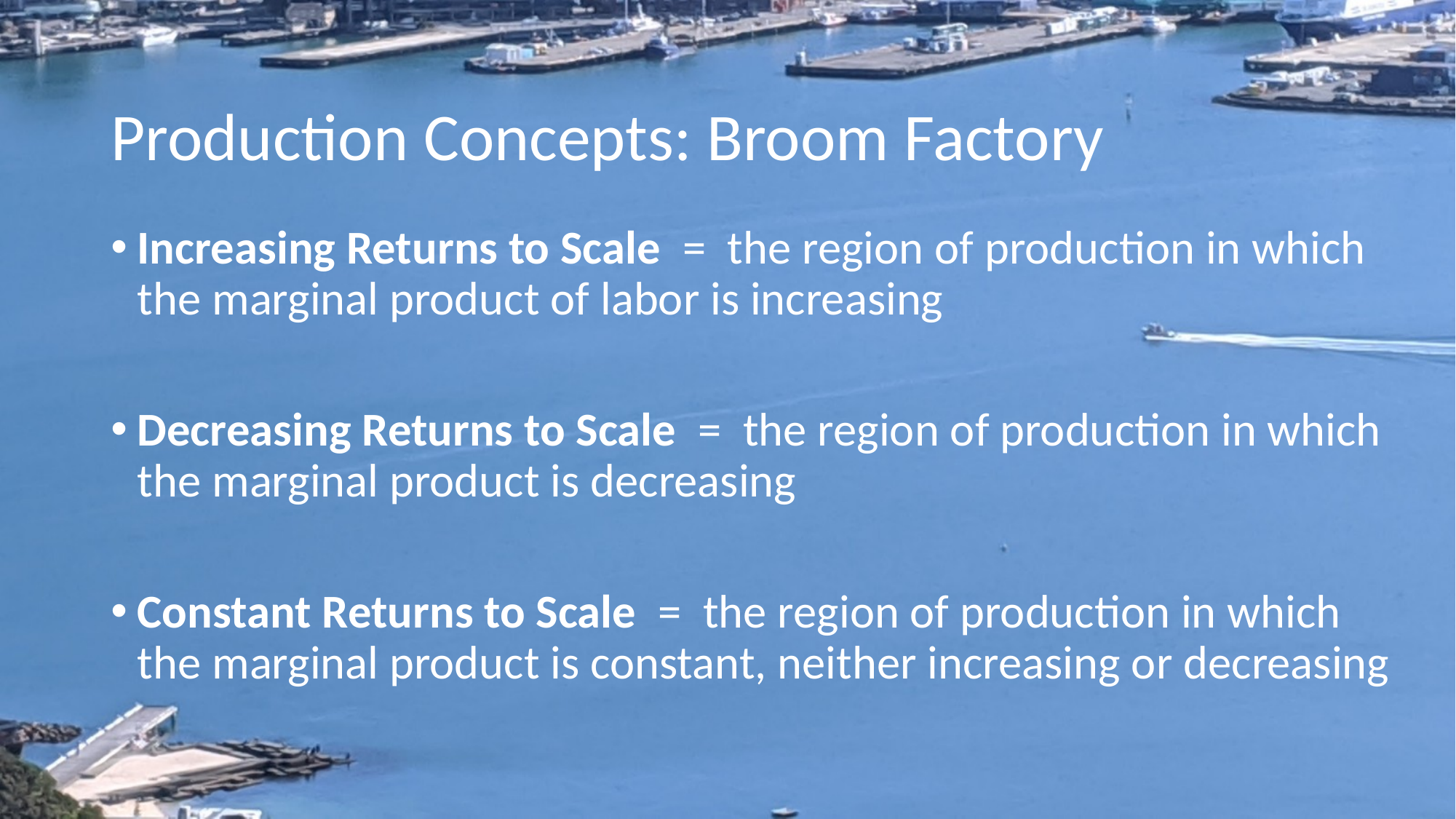

# Production Concepts: Broom Factory
Increasing Returns to Scale  =  the region of production in which the marginal product of labor is increasing

Decreasing Returns to Scale  =  the region of production in which the marginal product is decreasing

Constant Returns to Scale  =  the region of production in which the marginal product is constant, neither increasing or decreasing